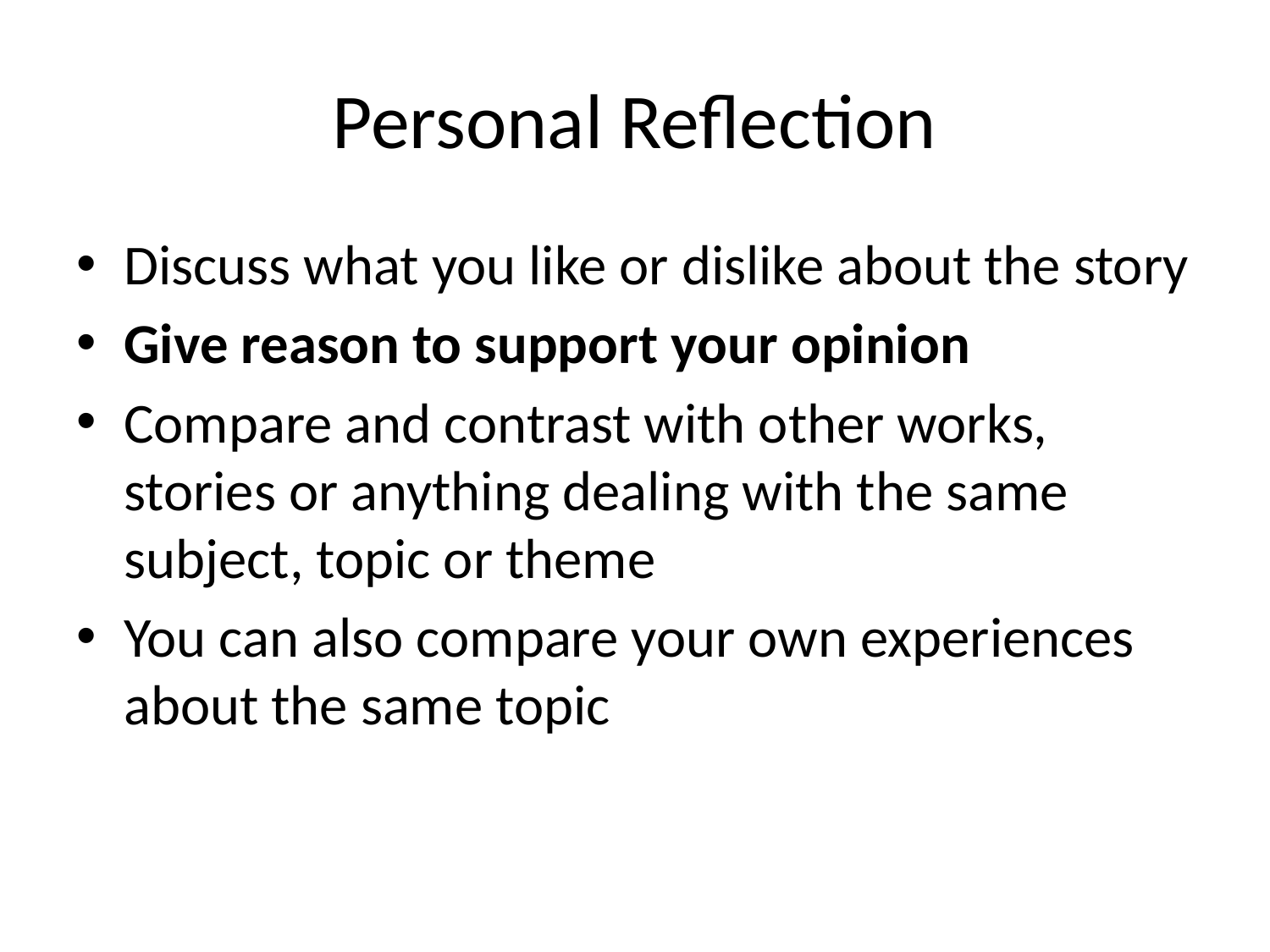

# Personal Reflection
Discuss what you like or dislike about the story
Give reason to support your opinion
Compare and contrast with other works, stories or anything dealing with the same subject, topic or theme
You can also compare your own experiences about the same topic